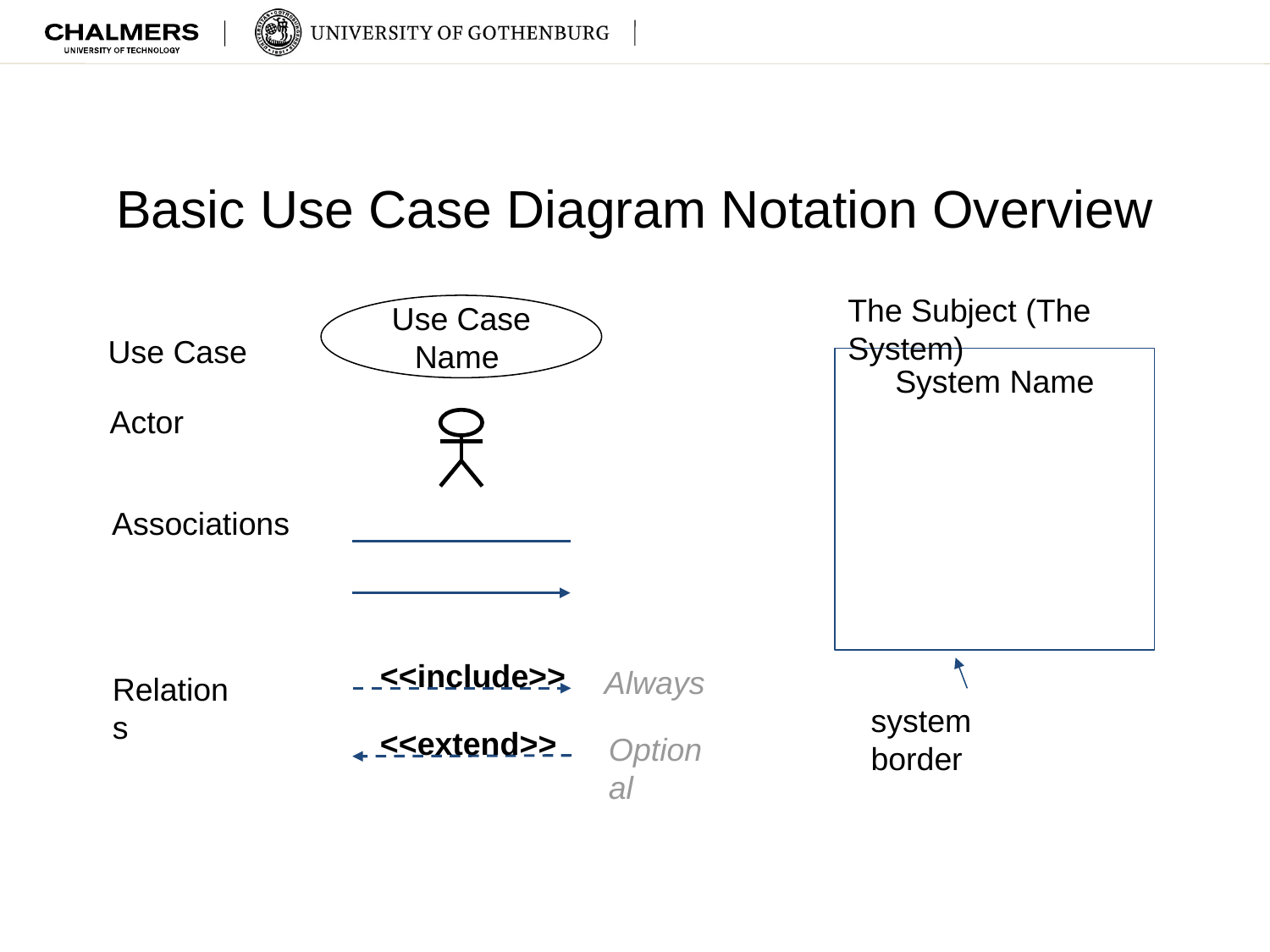

# Basic Use Case Diagram Notation Overview
The Subject (The System)
Use Case Name
Use Case
System Name
Actor

Associations
Always
<<include>>
Relations
system border
Optional
<<extend>>